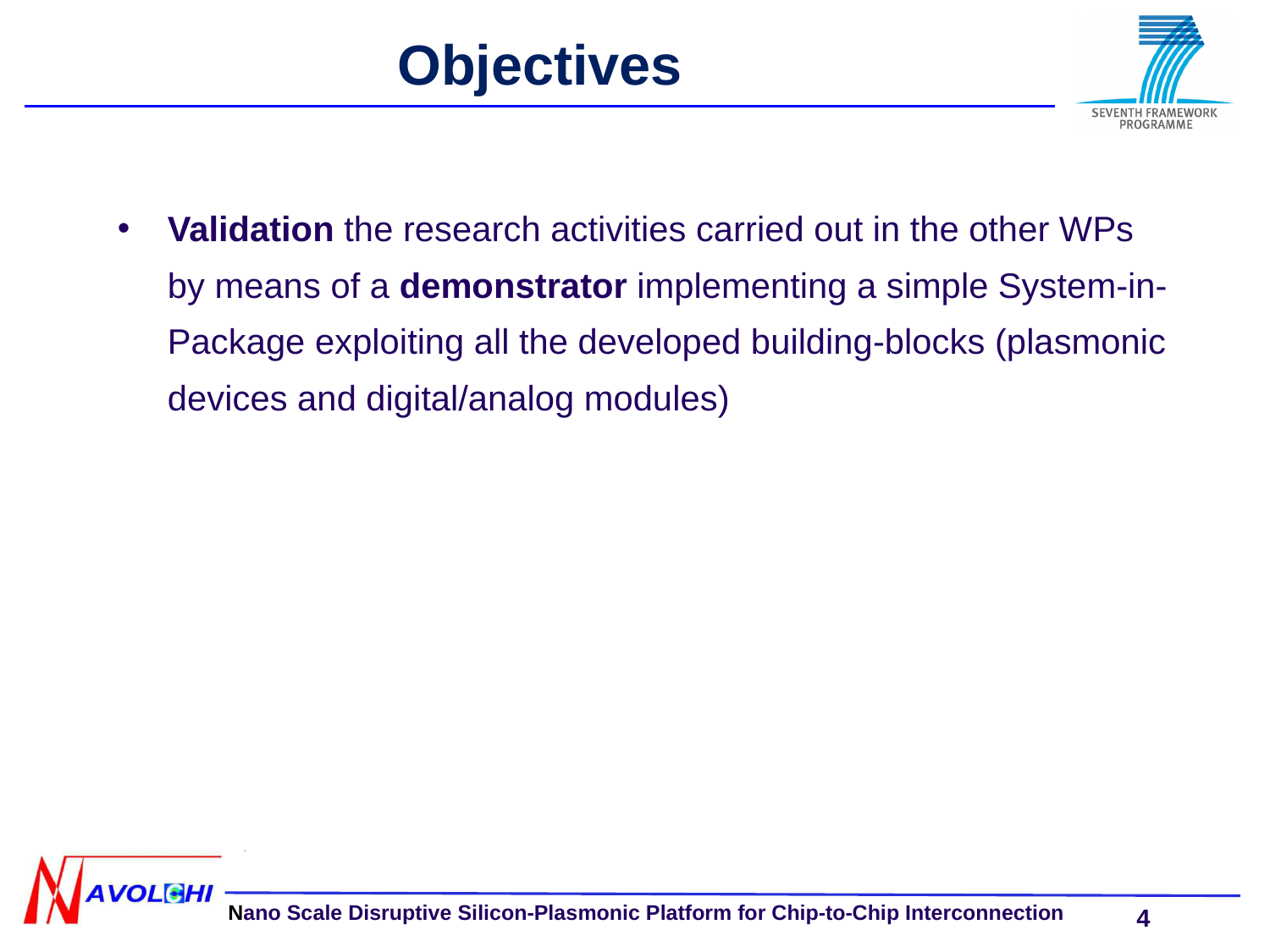

Objectives
Validation the research activities carried out in the other WPs by means of a demonstrator implementing a simple System-in-Package exploiting all the developed building-blocks (plasmonic devices and digital/analog modules)